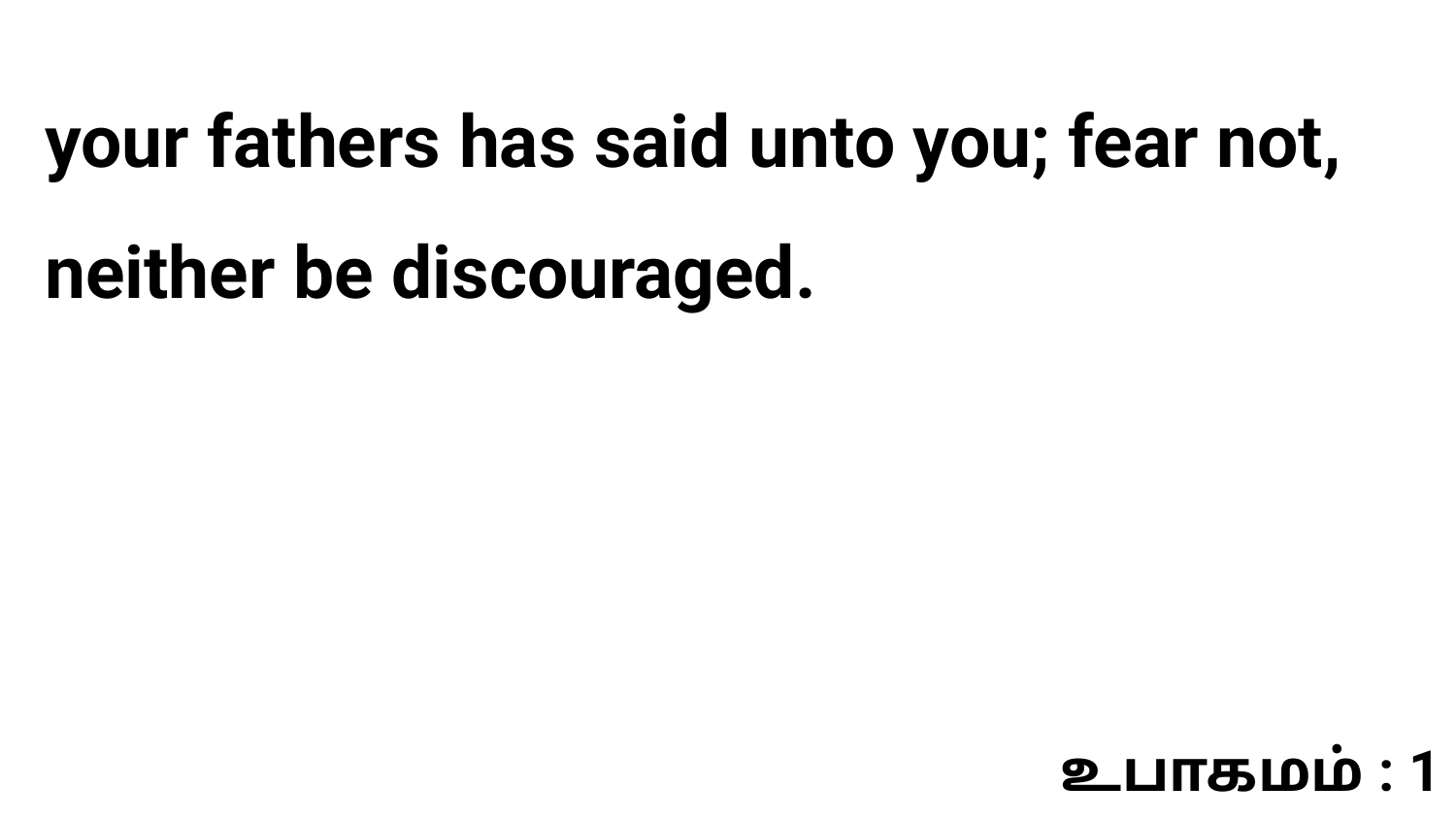

your fathers has said unto you; fear not, neither be discouraged.
உபாகமம் : 1